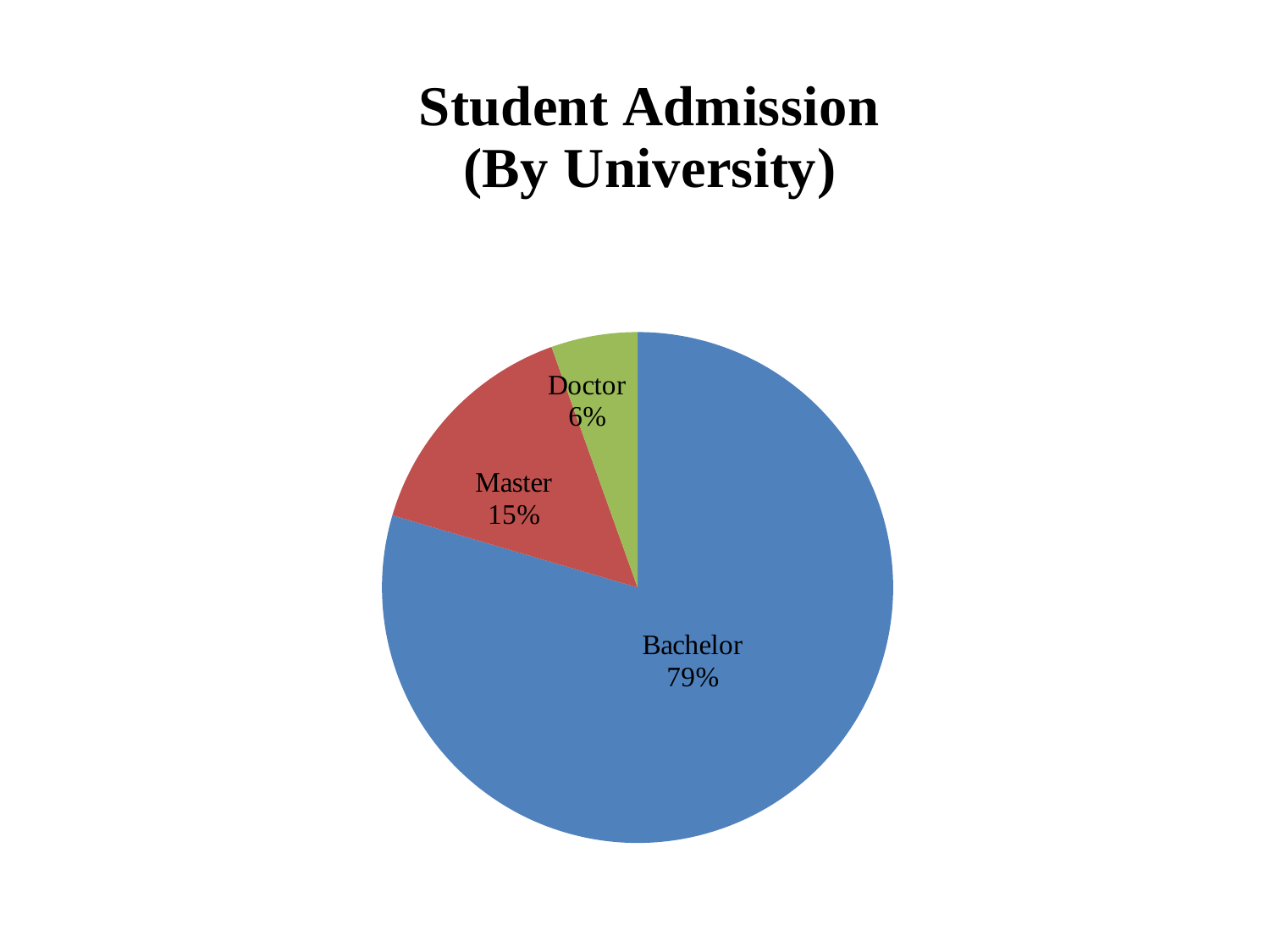

### Chart: Student Admission
(By University)

| Category | Universitet üzrə |
|---|---|
| Bakalavr | 79.55465587044534 |
| Magistr | 14.979757085020267 |
| Doktor | 5.4655870445344075 |